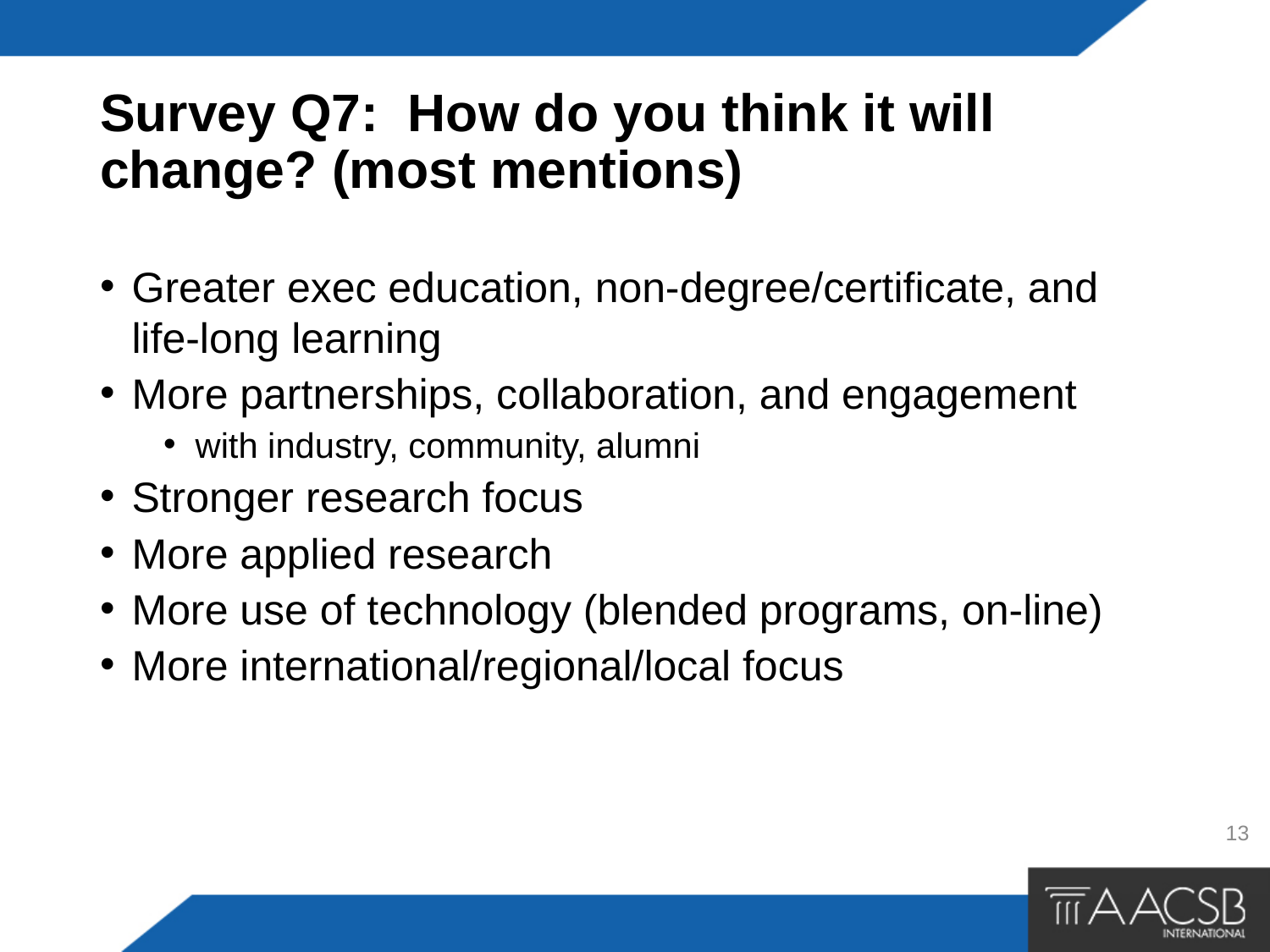

# Survey Q7:  How do you think it will change? (most mentions)
Greater exec education, non-degree/certificate, and life-long learning
More partnerships, collaboration, and engagement
with industry, community, alumni
Stronger research focus
More applied research
More use of technology (blended programs, on-line)
More international/regional/local focus

13